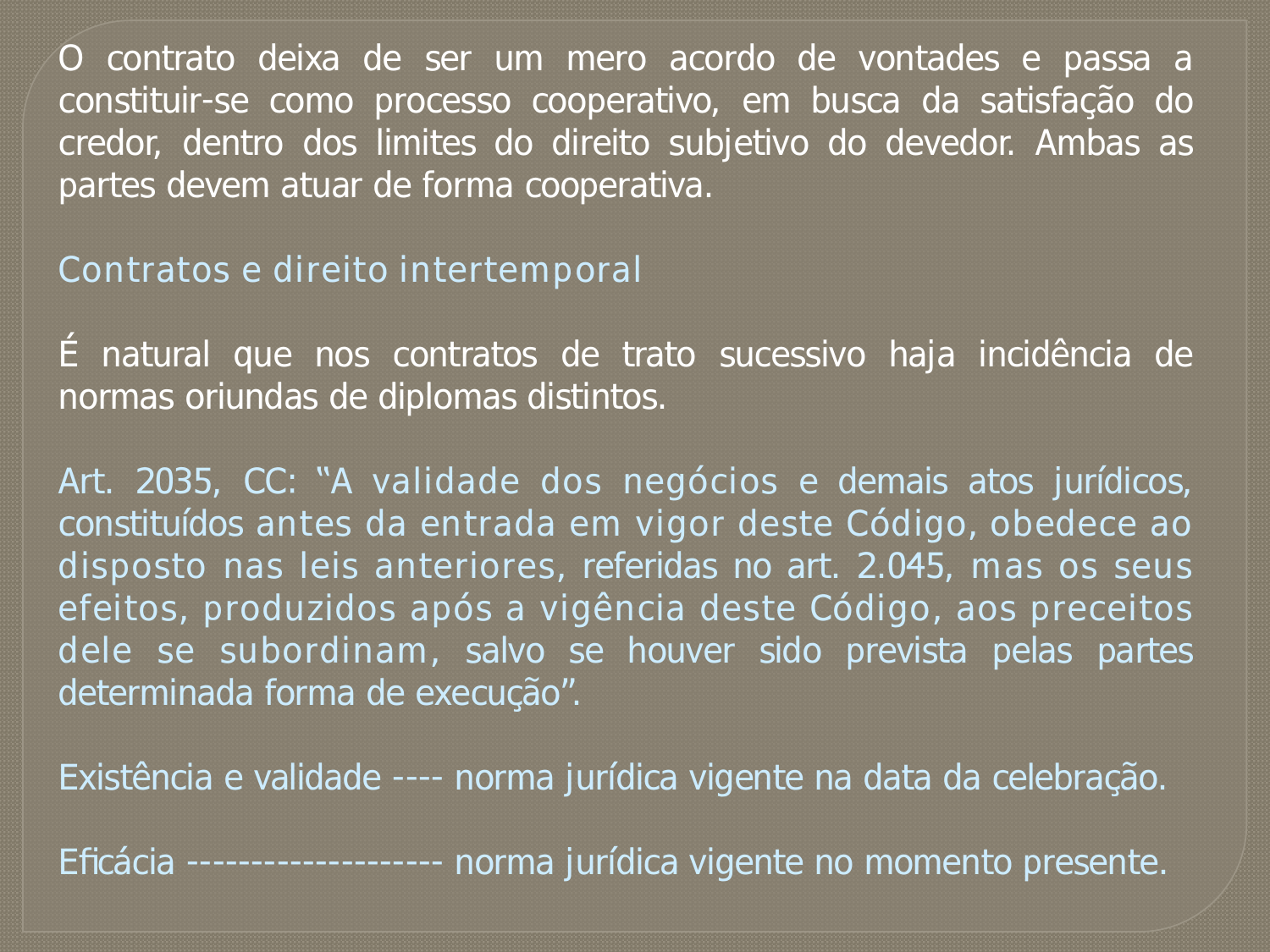

O contrato deixa de ser um mero acordo de vontades e passa a constituir-se como processo cooperativo, em busca da satisfação do credor, dentro dos limites do direito subjetivo do devedor. Ambas as partes devem atuar de forma cooperativa.

Contratos e direito intertemporal

É natural que nos contratos de trato sucessivo haja incidência de normas oriundas de diplomas distintos.

Art. 2035, CC: “A validade dos negócios e demais atos jurídicos, constituídos antes da entrada em vigor deste Código, obedece ao disposto nas leis anteriores, referidas no art. 2.045, mas os seus efeitos, produzidos após a vigência deste Código, aos preceitos dele se subordinam, salvo se houver sido prevista pelas partes determinada forma de execução”.

Existência e validade ---- norma jurídica vigente na data da celebração.

Eficácia -------------------- norma jurídica vigente no momento presente.